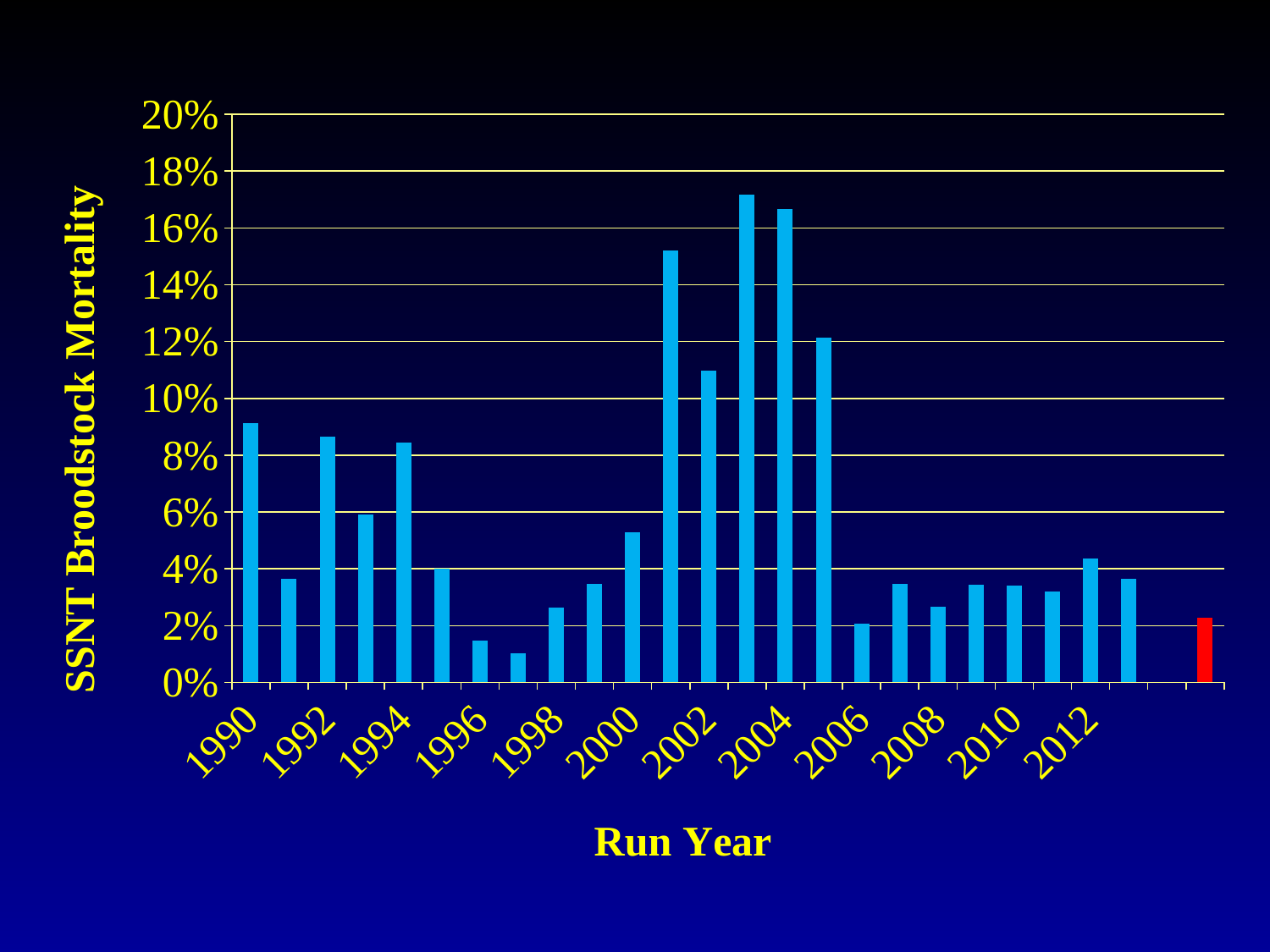

### Chart

| Category |  |
|---|---|
| 1990 | 0.09120345385860766 |
| 1991 | 0.03648068669527897 |
| 1992 | 0.08667287977632805 |
| 1993 | 0.05921052631578947 |
| 1994 | 0.08456891817682592 |
| 1995 | 0.039898670044331855 |
| 1996 | 0.014630577907827359 |
| 1997 | 0.010358565737051793 |
| 1998 | 0.02631578947368421 |
| 1999 | 0.03469079939668175 |
| 2000 | 0.052821997105643996 |
| 2001 | 0.15195071868583163 |
| 2002 | 0.109717868338558 |
| 2003 | 0.1717557251908397 |
| 2004 | 0.16666666666666666 |
| 2005 | 0.12146422628951747 |
| 2006 | 0.020802377414561663 |
| 2007 | 0.0347985347985348 |
| 2008 | 0.026655202063628546 |
| 2009 | 0.034482758620689655 |
| 2010 | 0.03409090909090909 |
| 2011 | 0.03188775510204082 |
| 2012 | 0.04369538077403246 |
| 2013 | 0.03655352480417755 |
|  | None |
| 2014 | 0.02274975272007913 |